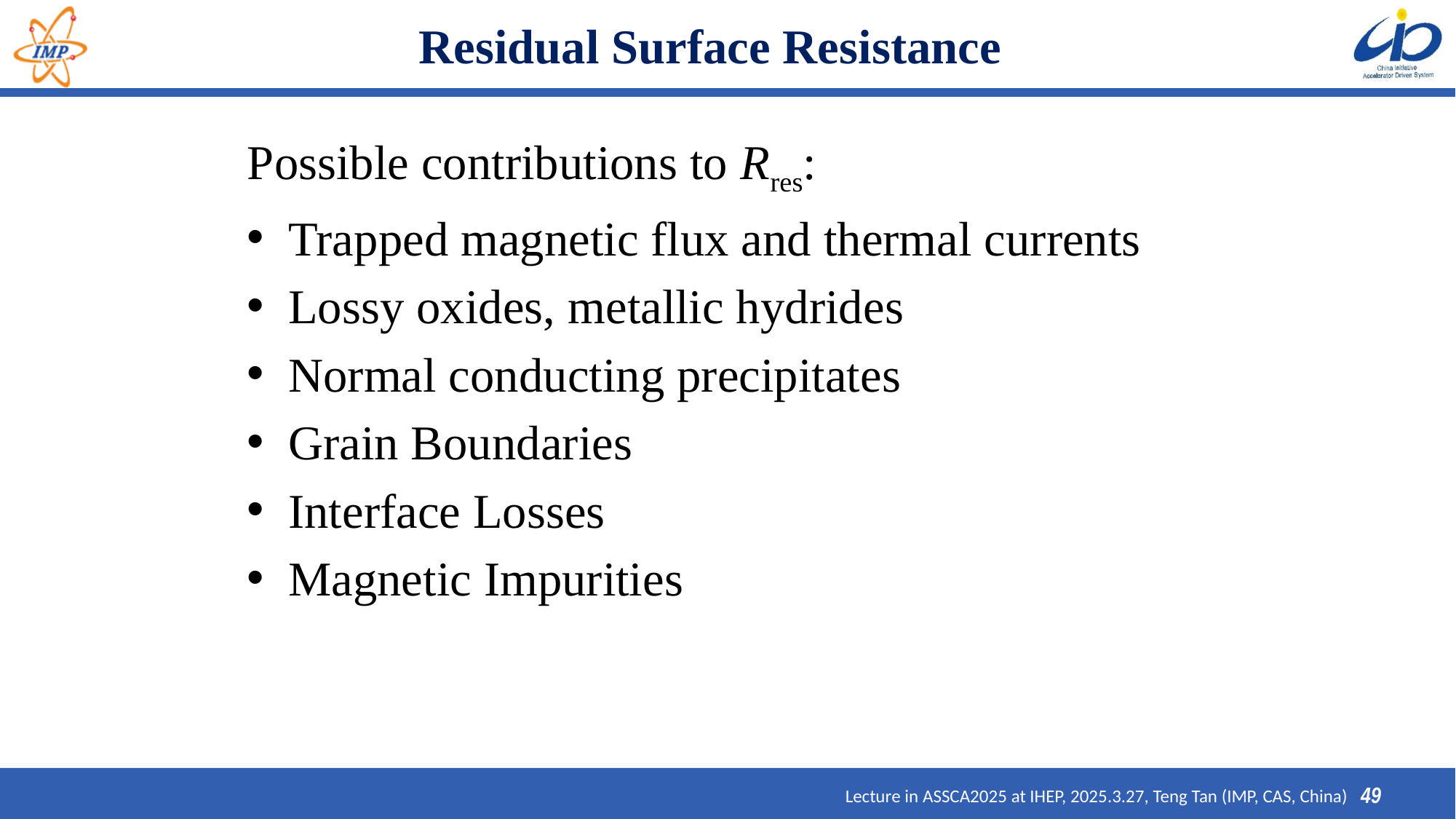

# Residual Surface Resistance
Possible contributions to Rres:
Trapped magnetic flux and thermal currents
Lossy oxides, metallic hydrides
Normal conducting precipitates
Grain Boundaries
Interface Losses
Magnetic Impurities